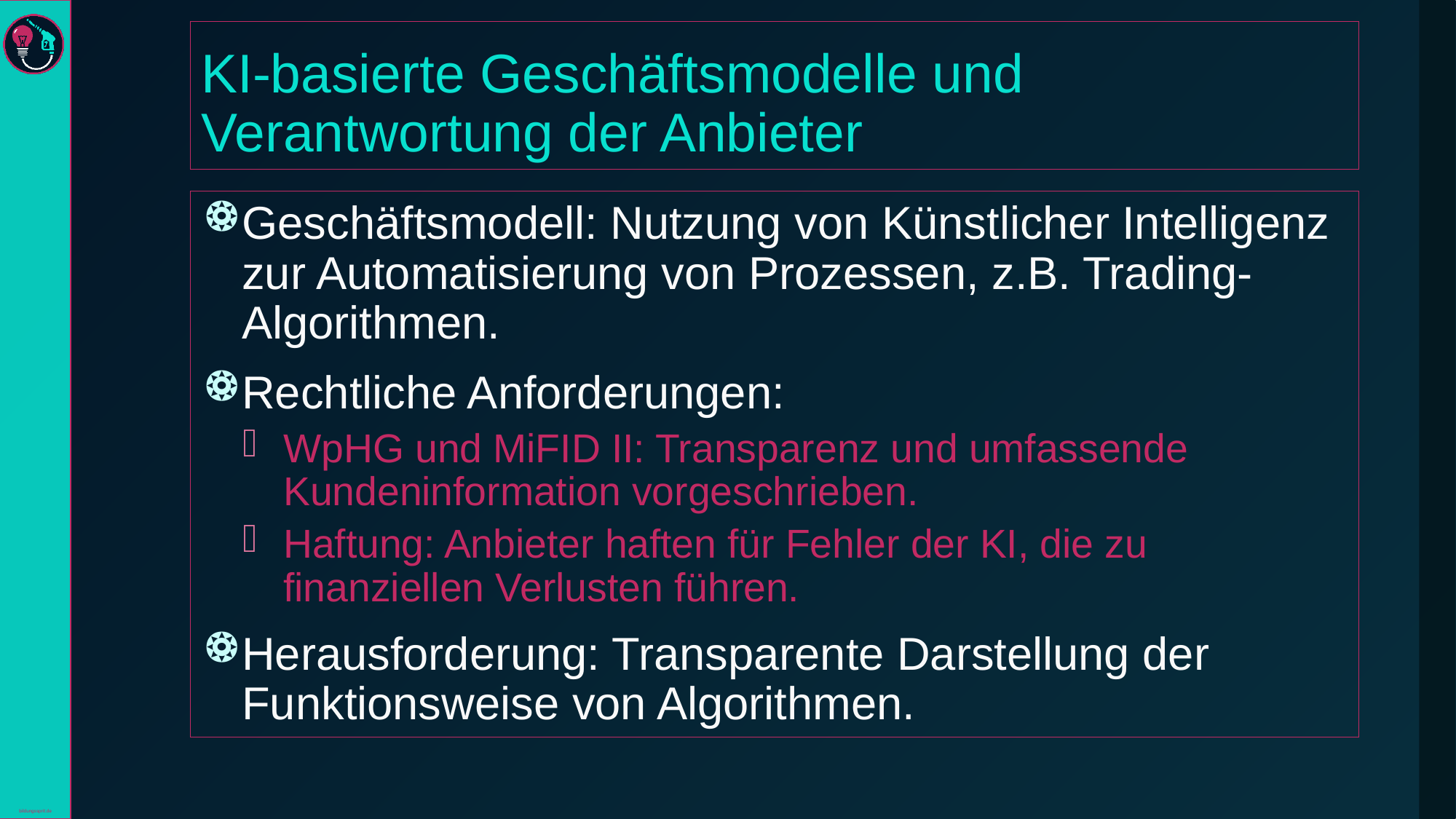

# KI-basierte Geschäftsmodelle und Verantwortung der Anbieter
Geschäftsmodell: Nutzung von Künstlicher Intelligenz zur Automatisierung von Prozessen, z.B. Trading-Algorithmen.
Rechtliche Anforderungen:
WpHG und MiFID II: Transparenz und umfassende Kundeninformation vorgeschrieben.
Haftung: Anbieter haften für Fehler der KI, die zu finanziellen Verlusten führen.
Herausforderung: Transparente Darstellung der Funktionsweise von Algorithmen.